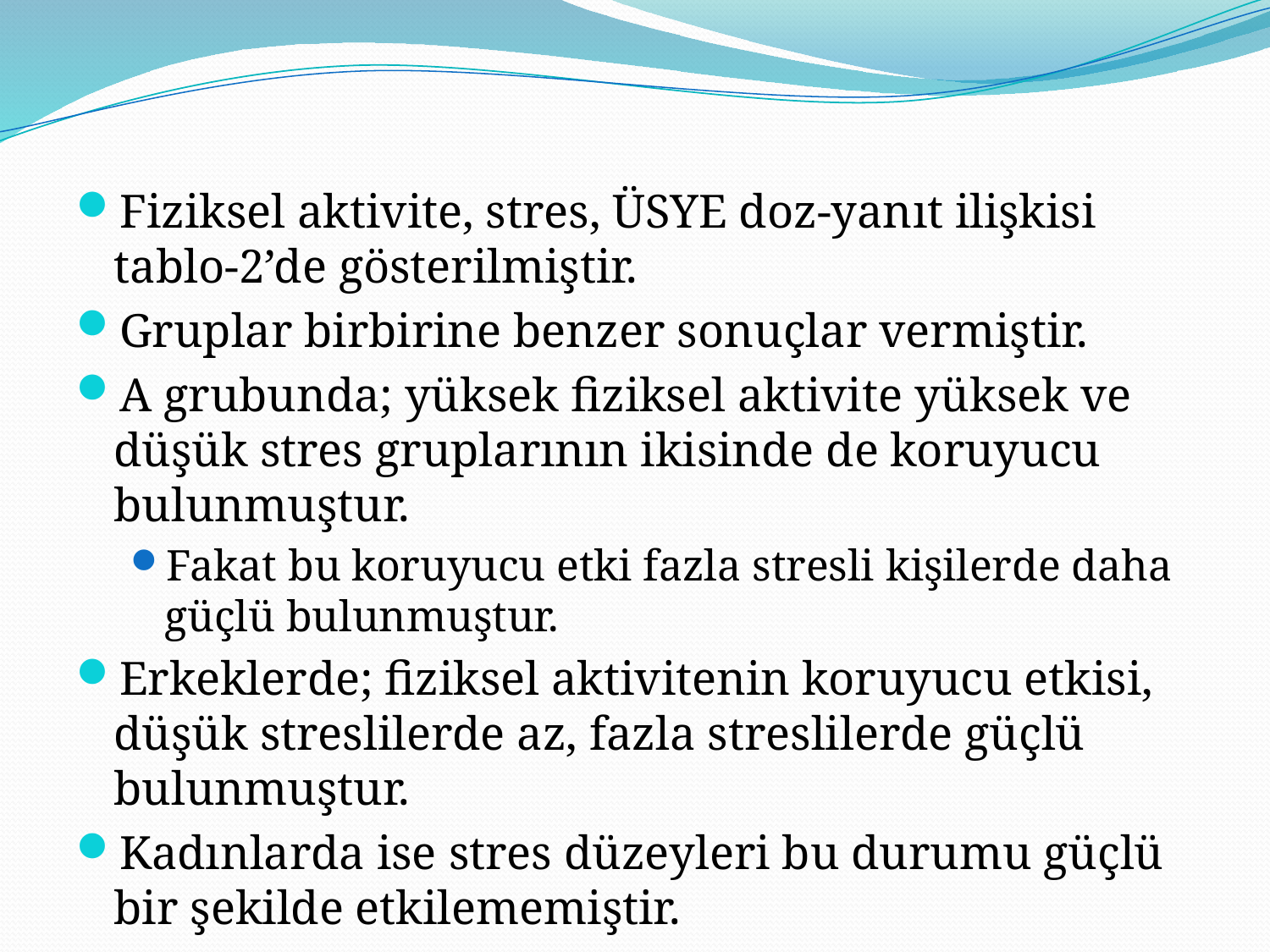

Fiziksel aktivite, stres, ÜSYE doz-yanıt ilişkisi tablo-2’de gösterilmiştir.
Gruplar birbirine benzer sonuçlar vermiştir.
A grubunda; yüksek fiziksel aktivite yüksek ve düşük stres gruplarının ikisinde de koruyucu bulunmuştur.
Fakat bu koruyucu etki fazla stresli kişilerde daha güçlü bulunmuştur.
Erkeklerde; fiziksel aktivitenin koruyucu etkisi, düşük streslilerde az, fazla streslilerde güçlü bulunmuştur.
Kadınlarda ise stres düzeyleri bu durumu güçlü bir şekilde etkilememiştir.